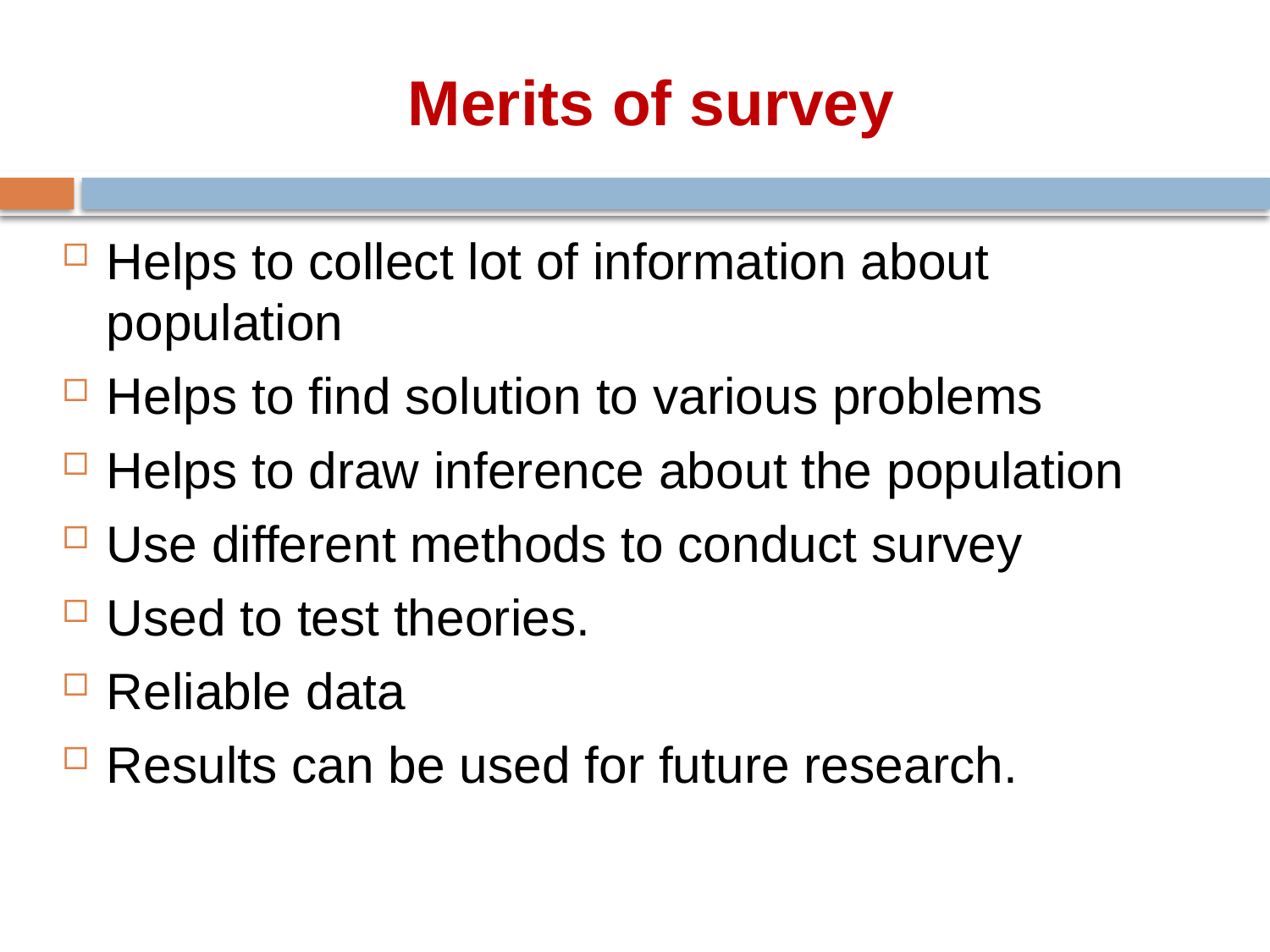

# Merits of survey
Helps to collect lot of information about population
Helps to find solution to various problems
Helps to draw inference about the population
Use different methods to conduct survey
Used to test theories.
Reliable data
Results can be used for future research.